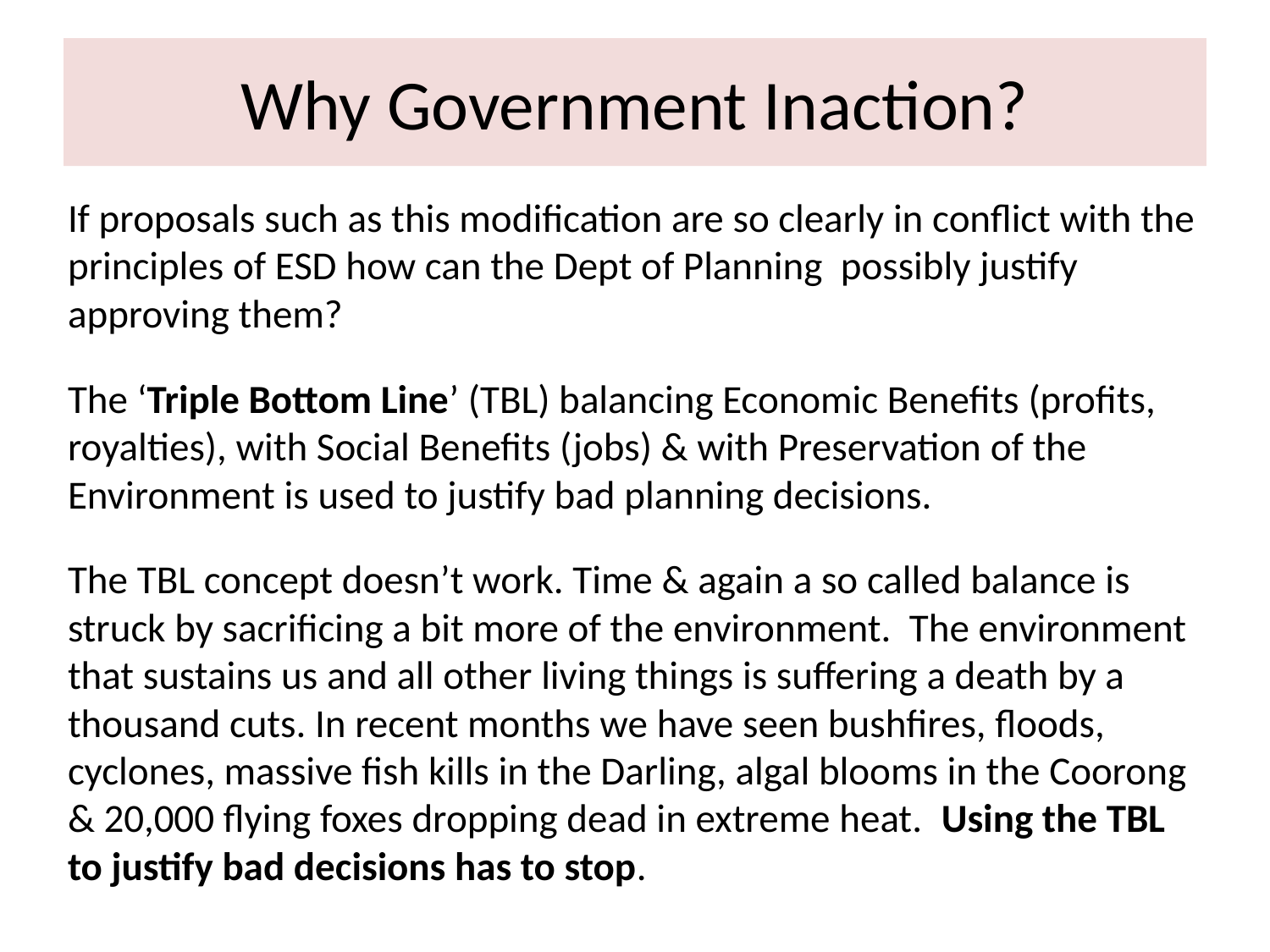

# Why Government Inaction?
If proposals such as this modification are so clearly in conflict with the principles of ESD how can the Dept of Planning  possibly justify approving them?
The ‘Triple Bottom Line’ (TBL) balancing Economic Benefits (profits, royalties), with Social Benefits (jobs) & with Preservation of the Environment is used to justify bad planning decisions.
The TBL concept doesn’t work. Time & again a so called balance is struck by sacrificing a bit more of the environment.  The environment that sustains us and all other living things is suffering a death by a thousand cuts. In recent months we have seen bushfires, floods, cyclones, massive fish kills in the Darling, algal blooms in the Coorong & 20,000 flying foxes dropping dead in extreme heat.  Using the TBL to justify bad decisions has to stop.